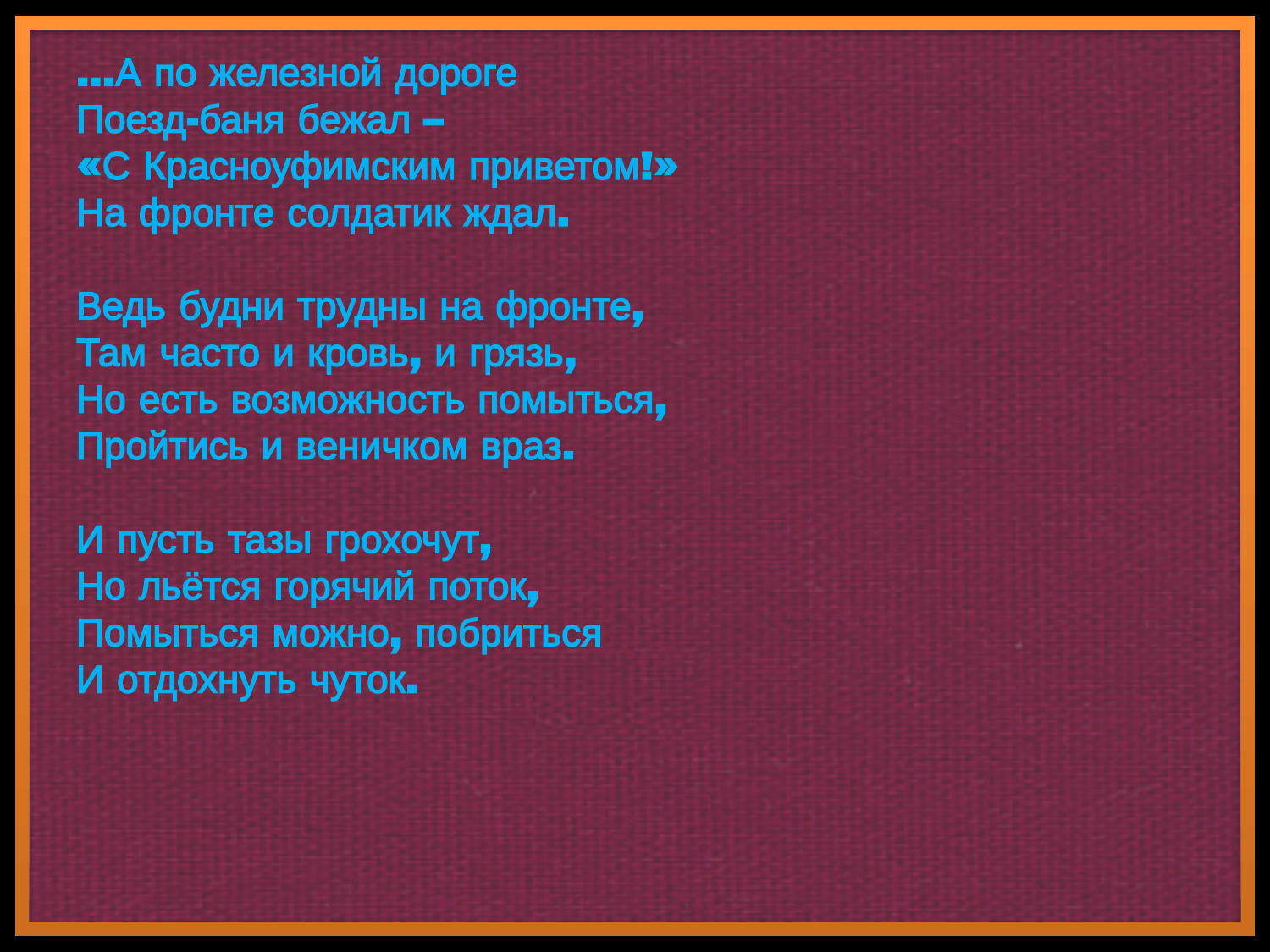

# …А по железной дороге Поезд-баня бежал – «С Красноуфимским приветом!» На фронте солдатик ждал. Ведь будни трудны на фронте, Там часто и кровь, и грязь, Но есть возможность помыться, Пройтись и веничком враз. И пусть тазы грохочут, Но льётся горячий поток, Помыться можно, побриться И отдохнуть чуток.